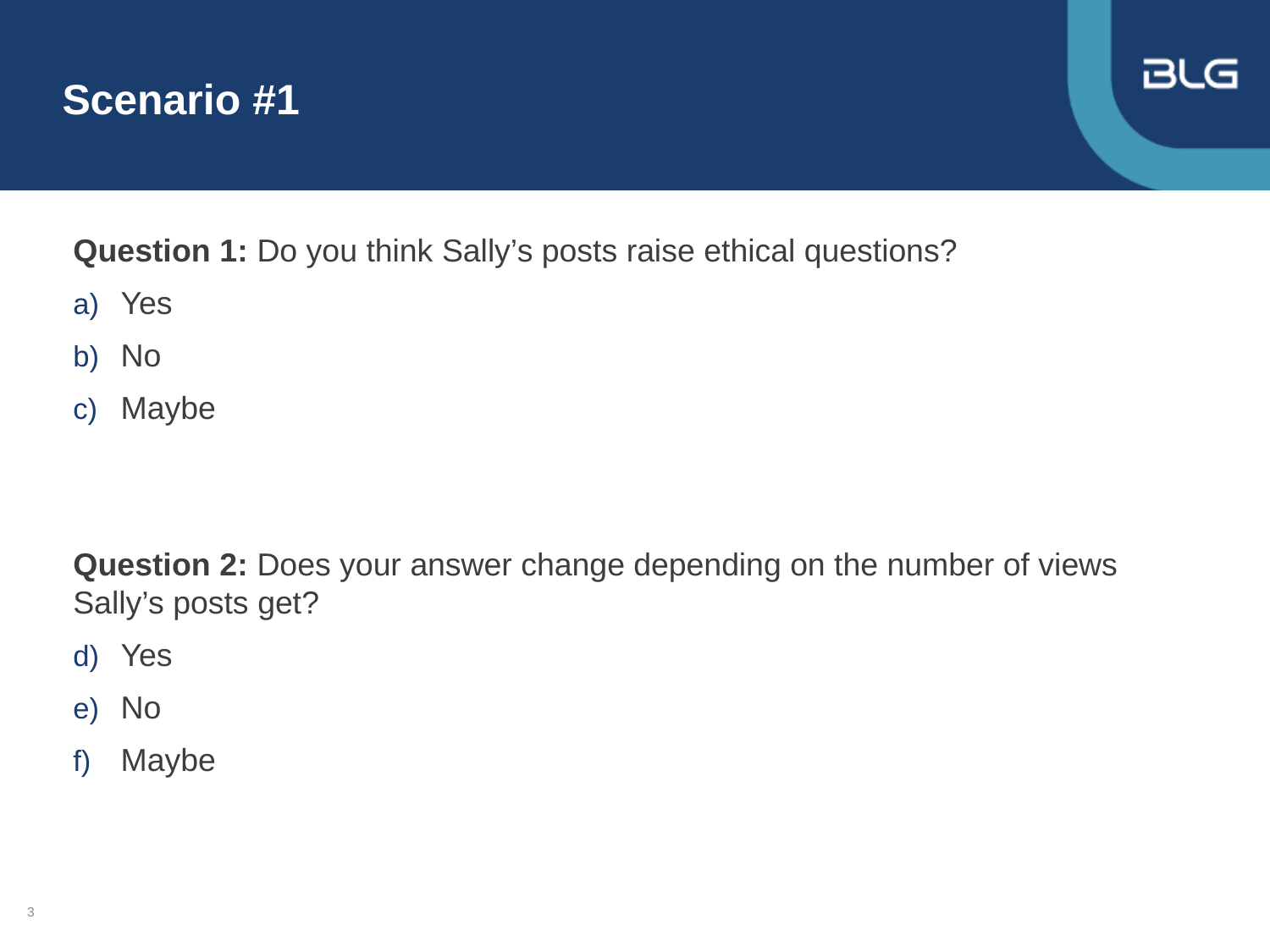

# Scenario #1
Question 1: Do you think Sally’s posts raise ethical questions?
Yes
No
Maybe

Question 2: Does your answer change depending on the number of views Sally’s posts get?
Yes
No
Maybe

3